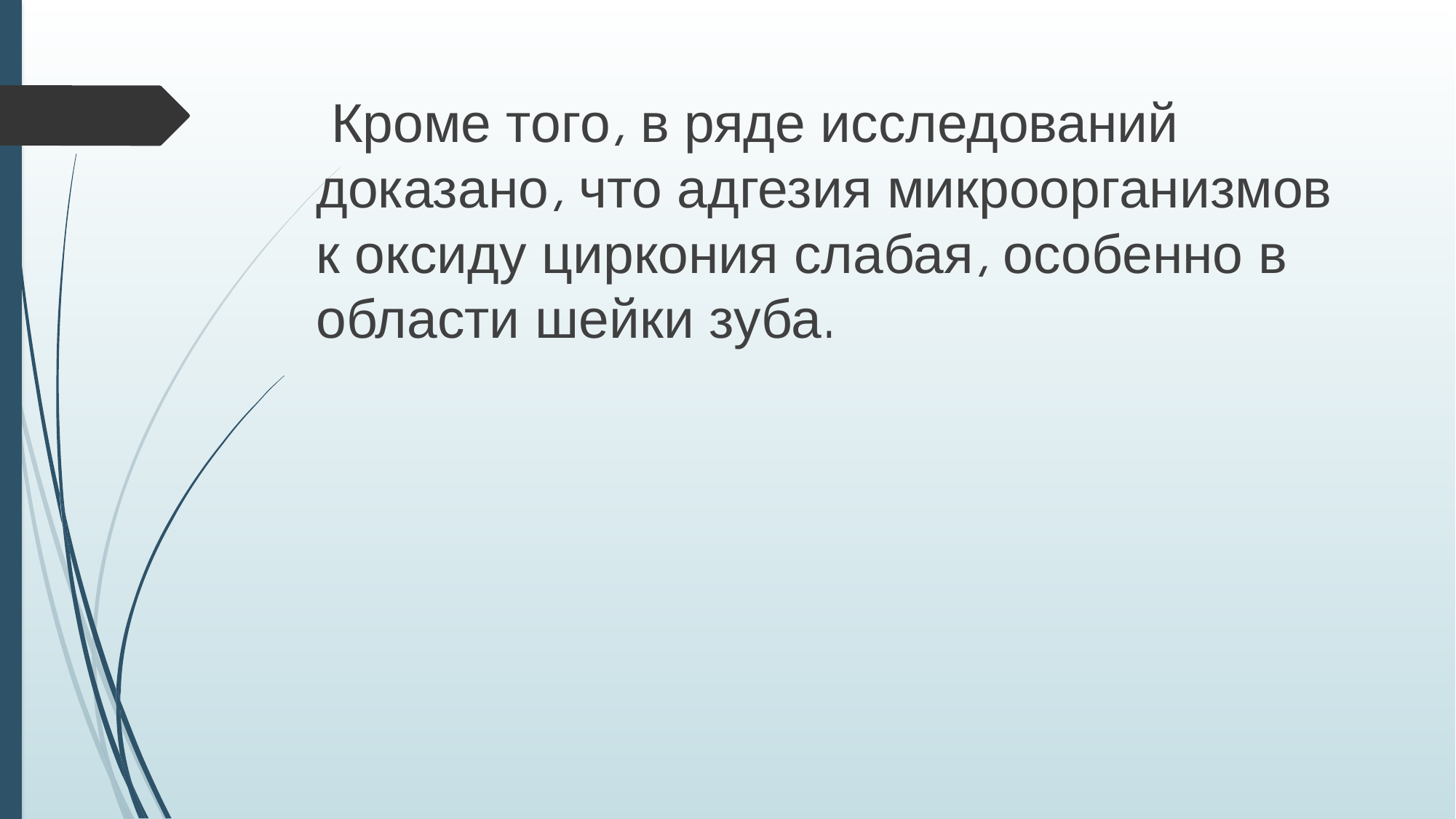

Кроме того, в ряде исследований доказано, что адгезия микроорганизмов к оксиду циркония слабая, особенно в области шейки зуба.